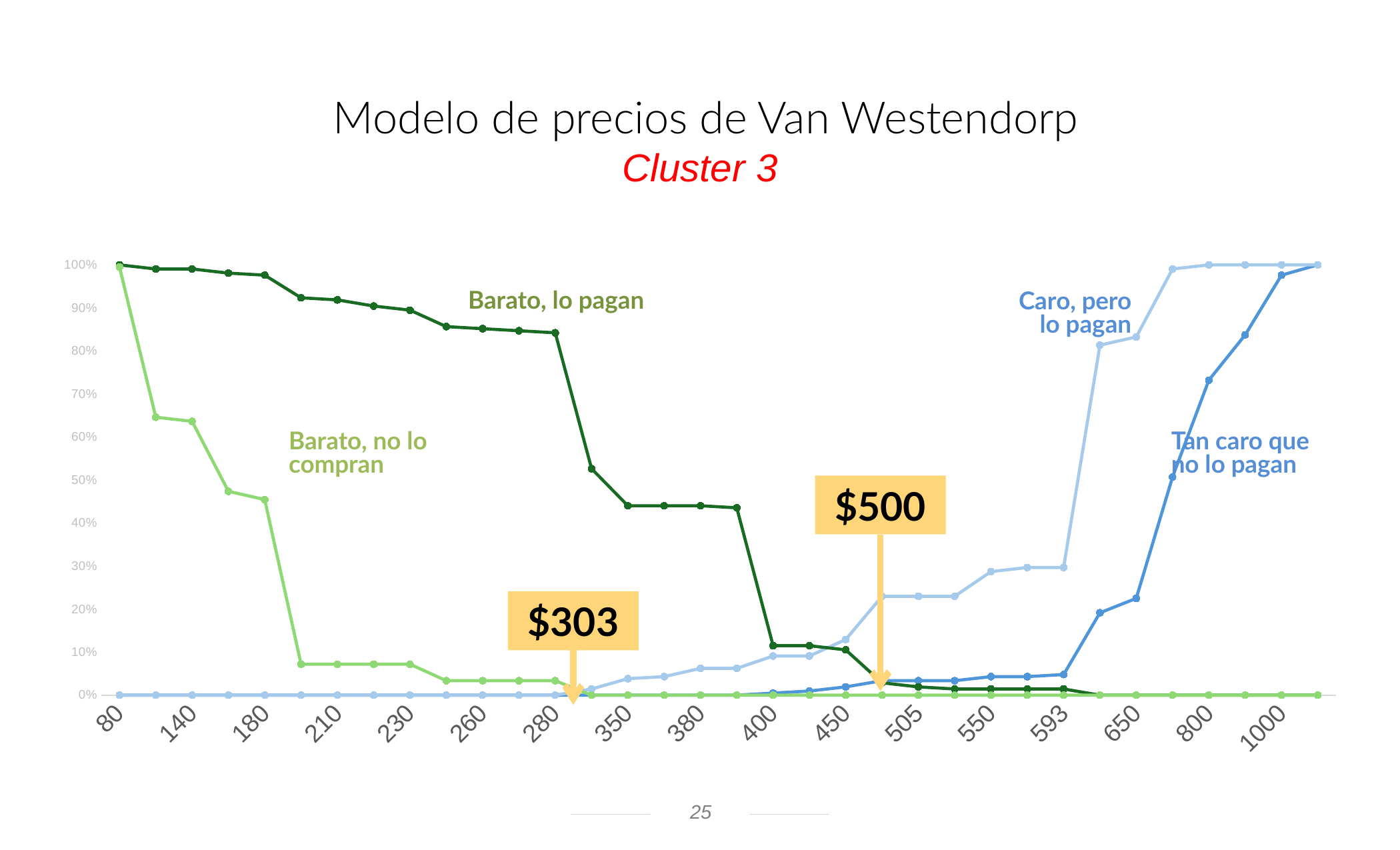

Modelo de precios de Van Westendorp
Cluster 3

### Chart

| Category | Too Expensive | Expensive | Bargin | Cheap |
|---|---|---|---|---|
| 80 | 0.0 | 0.0 | 1.0 | 0.9952153110047847 |
| 100 | 0.0 | 0.0 | 0.9904306220095693 | 0.6459330143540669 |
| 140 | 0.0 | 0.0 | 0.9904306220095693 | 0.6363636363636364 |
| 150 | 0.0 | 0.0 | 0.9808612440191388 | 0.4736842105263158 |
| 180 | 0.0 | 0.0 | 0.9760765550239234 | 0.4545454545454546 |
| 200 | 0.0 | 0.0 | 0.9234449760765551 | 0.0717703349282297 |
| 210 | 0.0 | 0.0 | 0.9186602870813397 | 0.0717703349282297 |
| 220 | 0.0 | 0.0 | 0.9043062200956937 | 0.0717703349282297 |
| 230 | 0.0 | 0.0 | 0.8947368421052632 | 0.0717703349282297 |
| 250 | 0.0 | 0.0 | 0.8564593301435407 | 0.03349282296650713 |
| 260 | 0.0 | 0.0 | 0.8516746411483254 | 0.03349282296650713 |
| 270 | 0.0 | 0.0 | 0.84688995215311 | 0.03349282296650713 |
| 280 | 0.0 | 0.0 | 0.8421052631578947 | 0.03349282296650713 |
| 300 | 0.0 | 0.014354066985645933 | 0.5263157894736843 | 0.0 |
| 350 | 0.0 | 0.03827751196172249 | 0.4401913875598086 | 0.0 |
| 360 | 0.0 | 0.0430622009569378 | 0.4401913875598086 | 0.0 |
| 380 | 0.0 | 0.06220095693779904 | 0.4401913875598086 | 0.0 |
| 385 | 0.0 | 0.06220095693779904 | 0.43540669856459335 | 0.0 |
| 400 | 0.004784688995215311 | 0.09090909090909091 | 0.11483253588516751 | 0.0 |
| 420 | 0.009569377990430622 | 0.09090909090909091 | 0.11483253588516751 | 0.0 |
| 450 | 0.019138755980861243 | 0.1291866028708134 | 0.10526315789473684 | 0.0 |
| 500 | 0.03349282296650718 | 0.22966507177033493 | 0.028708133971291905 | 0.0 |
| 505 | 0.03349282296650718 | 0.22966507177033493 | 0.019138755980861233 | 0.0 |
| 520 | 0.03349282296650718 | 0.22966507177033493 | 0.014354066985645897 | 0.0 |
| 550 | 0.0430622009569378 | 0.28708133971291866 | 0.014354066985645897 | 0.0 |
| 590 | 0.0430622009569378 | 0.2966507177033493 | 0.014354066985645897 | 0.0 |
| 593 | 0.04784688995215311 | 0.2966507177033493 | 0.014354066985645897 | 0.0 |
| 600 | 0.19138755980861244 | 0.8133971291866029 | 0.0 | 0.0 |
| 650 | 0.22488038277511962 | 0.8325358851674641 | 0.0 | 0.0 |
| 700 | 0.507177033492823 | 0.9904306220095693 | 0.0 | 0.0 |
| 800 | 0.7320574162679426 | 1.0 | 0.0 | 0.0 |
| 900 | 0.8373205741626795 | 1.0 | 0.0 | 0.0 |
| 1000 | 0.9760765550239234 | 1.0 | 0.0 | 0.0 |
| 1200 | 1.0 | 1.0 | 0.0 | 0.0 |
Barato, lo pagan
Caro, pero lo pagan
Barato, no lo
compran
Tan caro que no lo pagan
$500
$303
25